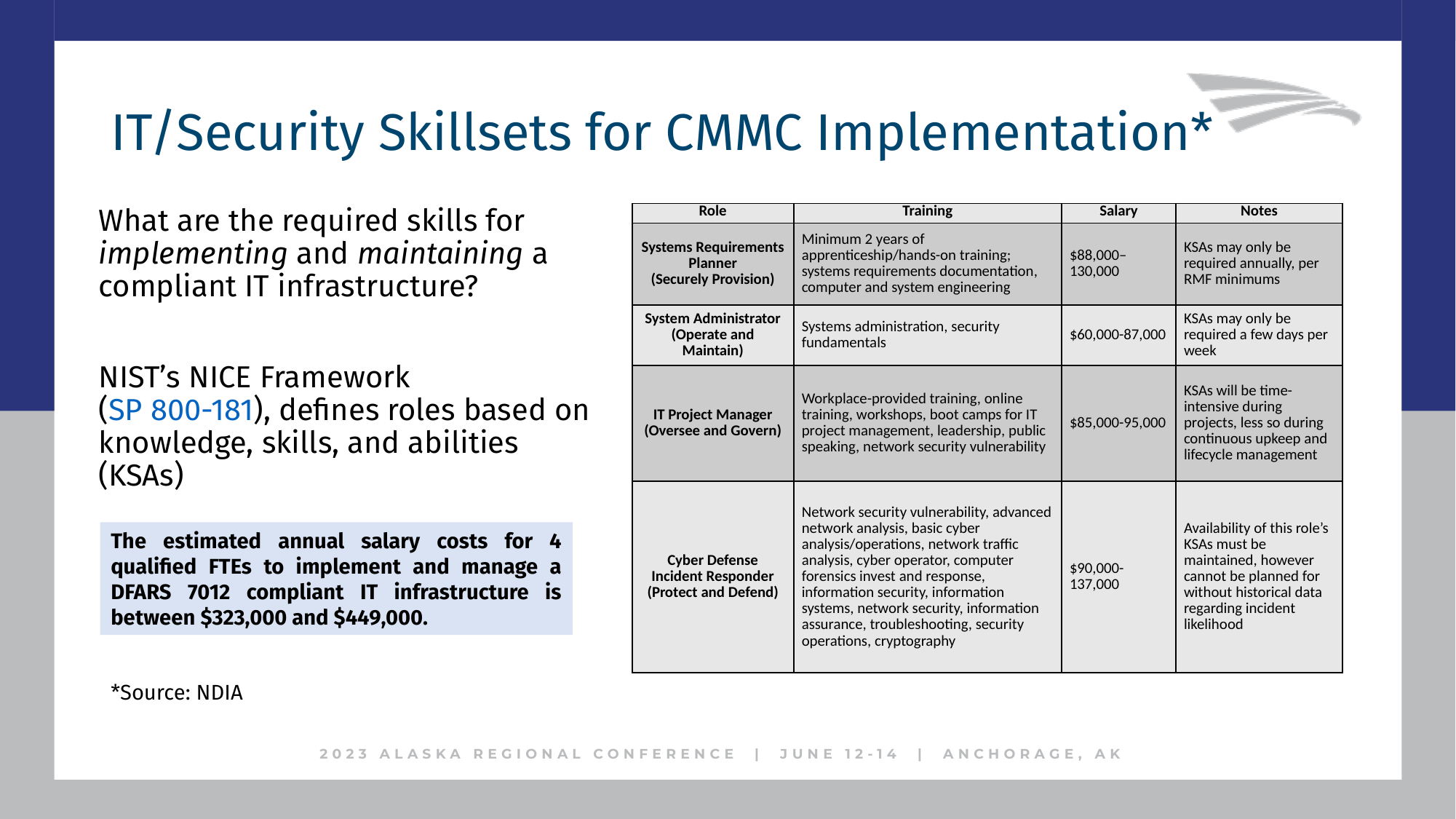

IT/Security Skillsets for CMMC Implementation*
What are the required skills for implementing and maintaining a compliant IT infrastructure?

NIST’s NICE Framework
(SP 800-181), defines roles based on knowledge, skills, and abilities (KSAs)

| Role | Training | Salary | Notes |
| --- | --- | --- | --- |
| Systems Requirements Planner (Securely Provision) | Minimum 2 years of apprenticeship/hands-on training; systems requirements documentation, computer and system engineering | $88,000–130,000 | KSAs may only be required annually, per RMF minimums |
| System Administrator (Operate and Maintain) | Systems administration, security fundamentals | $60,000-87,000 | KSAs may only be required a few days per week |
| IT Project Manager (Oversee and Govern) | Workplace-provided training, online training, workshops, boot camps for IT project management, leadership, public speaking, network security vulnerability | $85,000-95,000 | KSAs will be time-intensive during projects, less so during continuous upkeep and lifecycle management |
| Cyber Defense Incident Responder (Protect and Defend) | Network security vulnerability, advanced network analysis, basic cyber analysis/operations, network traffic analysis, cyber operator, computer forensics invest and response, information security, information systems, network security, information assurance, troubleshooting, security operations, cryptography | $90,000-137,000 | Availability of this role’s KSAs must be maintained, however cannot be planned for without historical data regarding incident likelihood |
The estimated annual salary costs for 4 qualified FTEs to implement and manage a DFARS 7012 compliant IT infrastructure is between $323,000 and $449,000.
*Source: NDIA